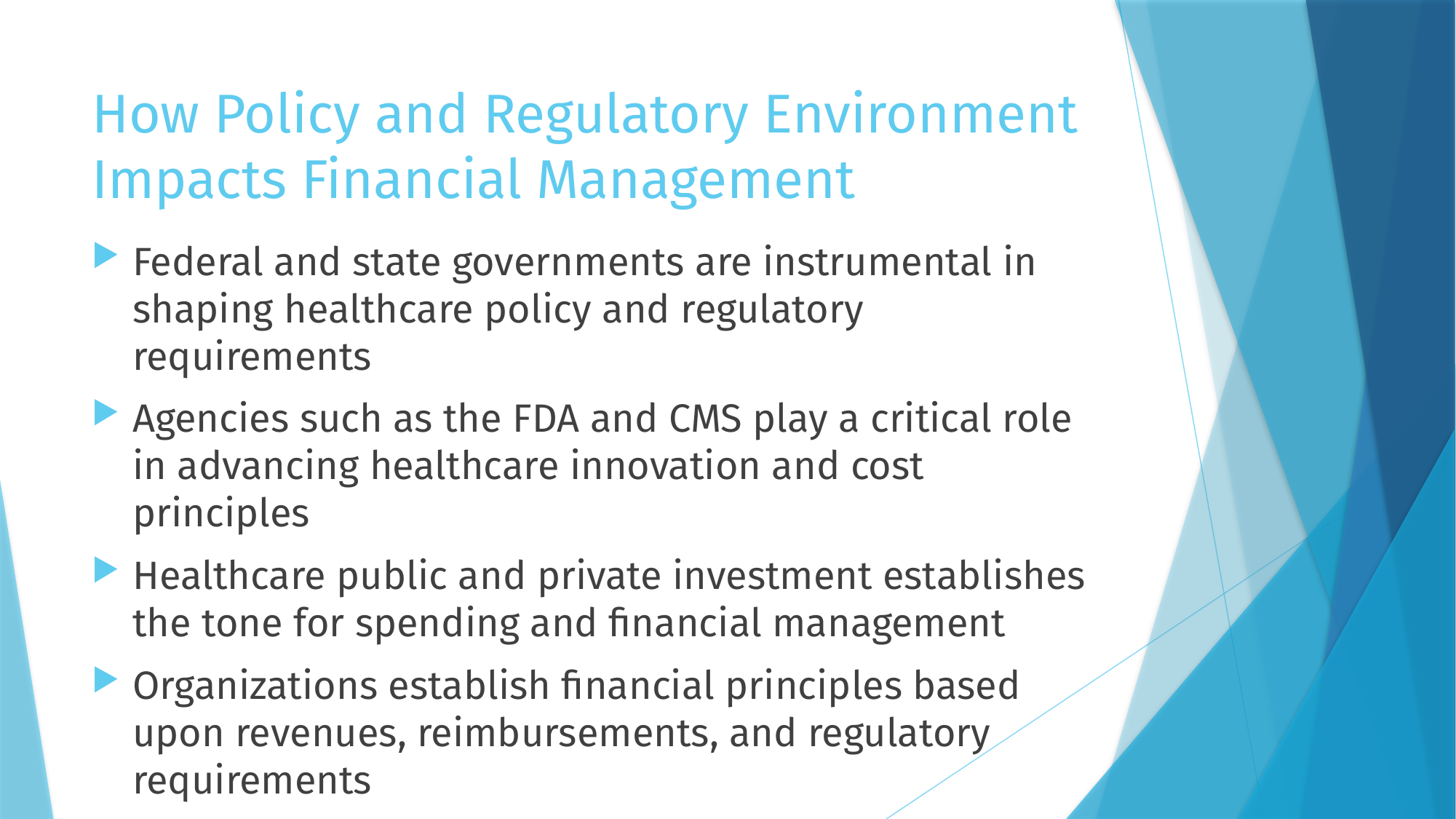

# How Policy and Regulatory Environment Impacts Financial Management
Federal and state governments are instrumental in shaping healthcare policy and regulatory requirements
Agencies such as the FDA and CMS play a critical role in advancing healthcare innovation and cost principles
Healthcare public and private investment establishes the tone for spending and financial management
Organizations establish financial principles based upon revenues, reimbursements, and regulatory requirements